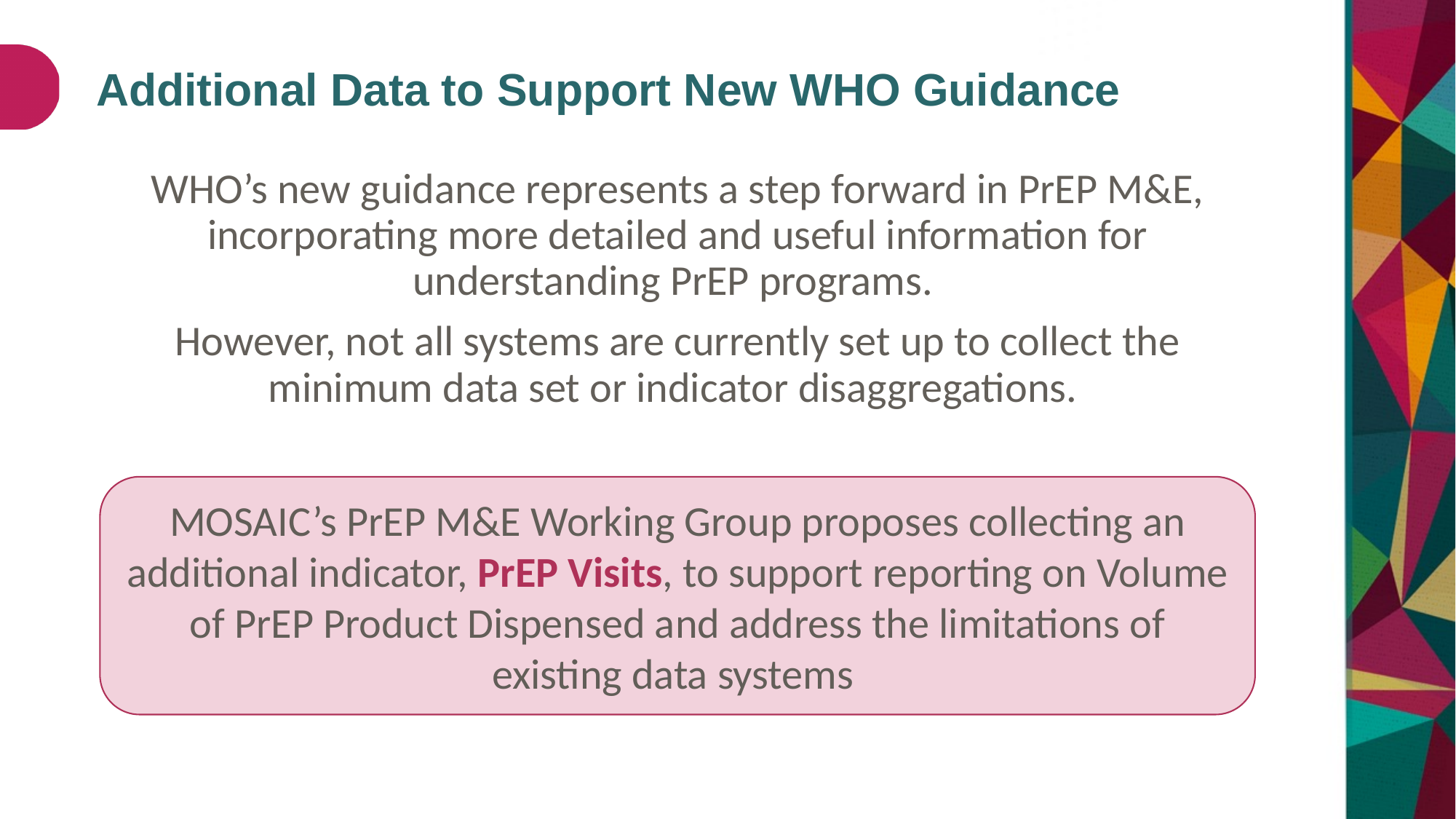

# Additional Data to Support New WHO Guidance
WHO’s new guidance represents a step forward in PrEP M&E, incorporating more detailed and useful information for understanding PrEP programs.
However, not all systems are currently set up to collect the minimum data set or indicator disaggregations.
MOSAIC’s PrEP M&E Working Group proposes collecting an additional indicator, PrEP Visits, to support reporting on Volume of PrEP Product Dispensed and address the limitations of existing data systems